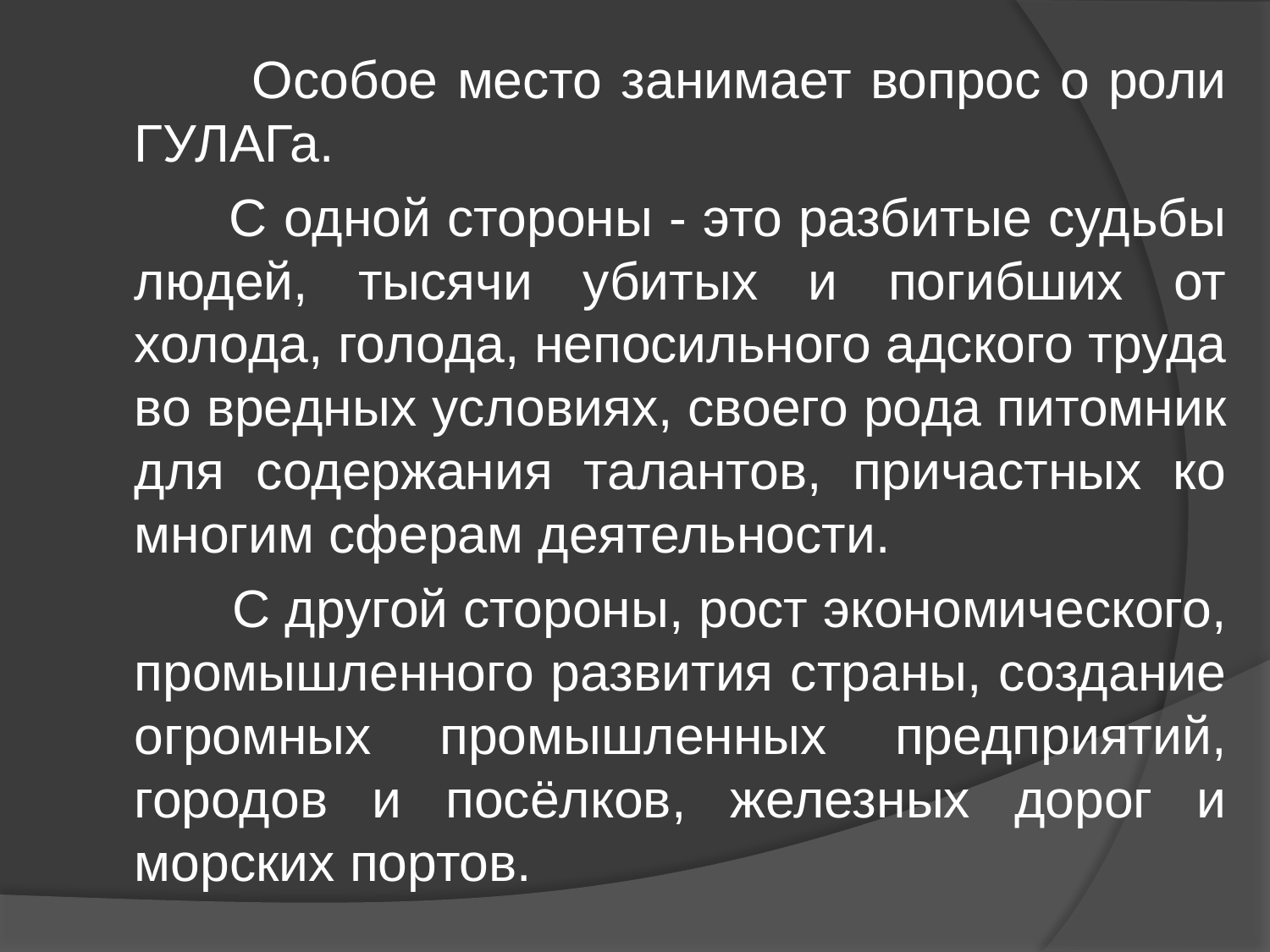

Особое место занимает вопрос о роли ГУЛАГа.
         С одной стороны - это разбитые судьбы людей, тысячи убитых и погибших от холода, голода, непосильного адского труда во вредных условиях, своего рода питомник для содержания талантов, причастных ко многим сферам деятельности.
          С другой стороны, рост экономического, промышленного развития страны, создание огромных промышленных предприятий, городов и посёлков, железных дорог и морских портов.